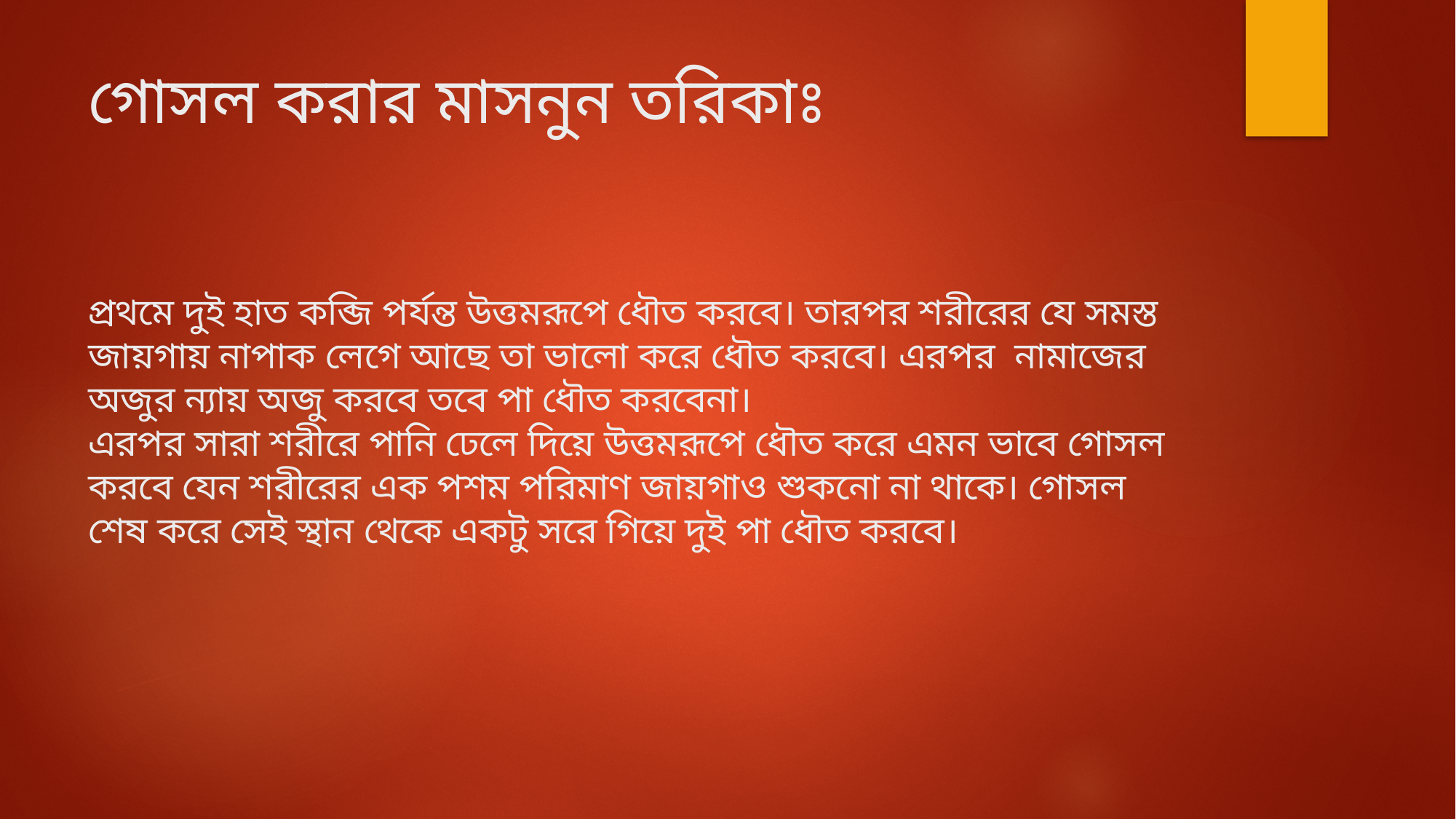

# গোসল করার মাসনুন তরিকাঃ প্রথমে দুই হাত কব্জি পর্যন্ত উত্তমরূপে ধৌত করবে। তারপর শরীরের যে সমস্ত জায়গায় নাপাক লেগে আছে তা ভালো করে ধৌত করবে। এরপর  নামাজের অজুর ন্যায় অজু করবে তবে পা ধৌত করবেনা। এরপর সারা শরীরে পানি ঢেলে দিয়ে উত্তমরূপে ধৌত করে এমন ভাবে গোসল করবে যেন শরীরের এক পশম পরিমাণ জায়গাও শুকনো না থাকে। গোসল শেষ করে সেই স্থান থেকে একটু সরে গিয়ে দুই পা ধৌত করবে।